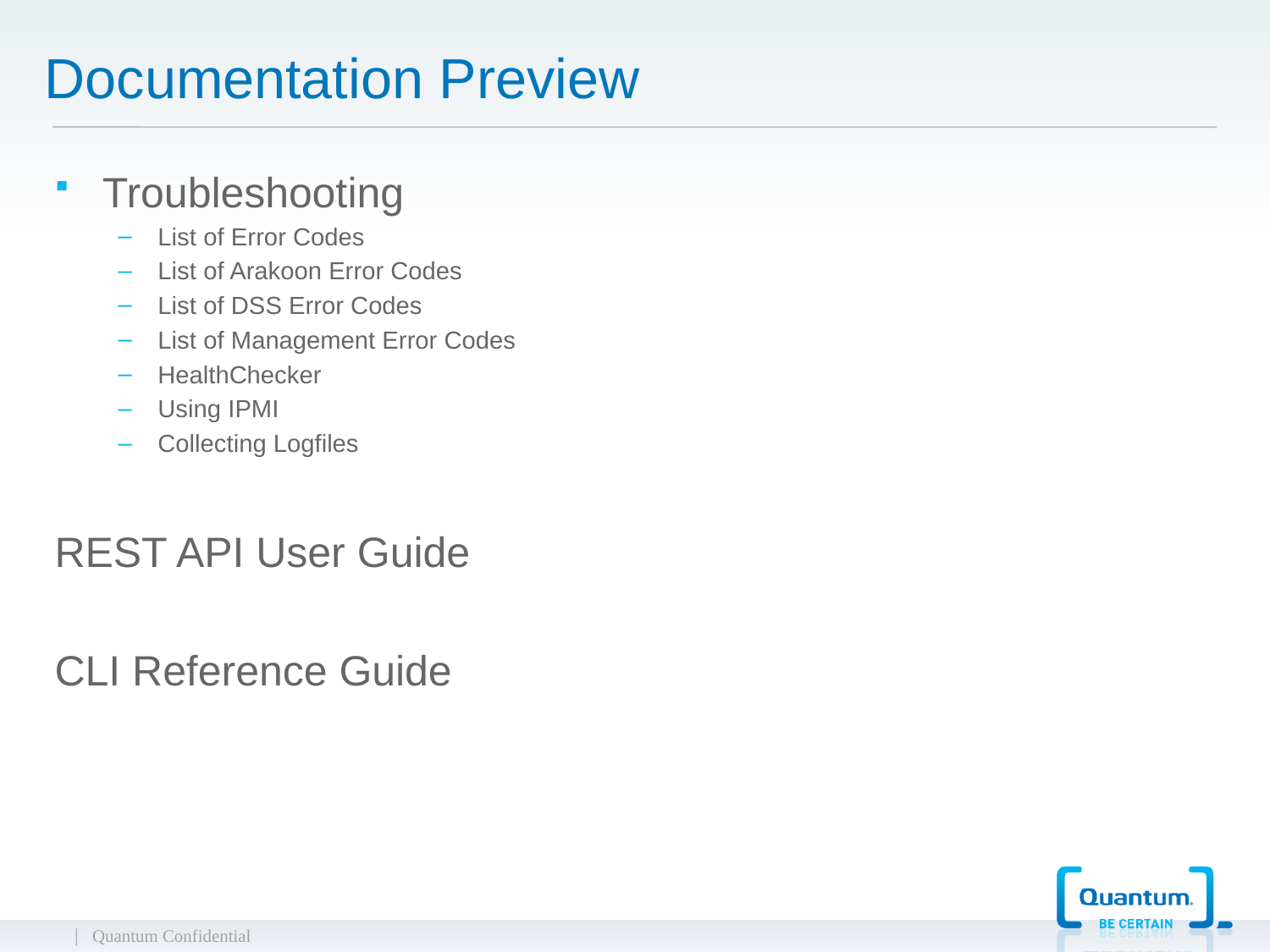

# Documentation Preview
Troubleshooting
List of Error Codes
List of Arakoon Error Codes
List of DSS Error Codes
List of Management Error Codes
HealthChecker
Using IPMI
Collecting Logfiles

REST API User Guide

CLI Reference Guide